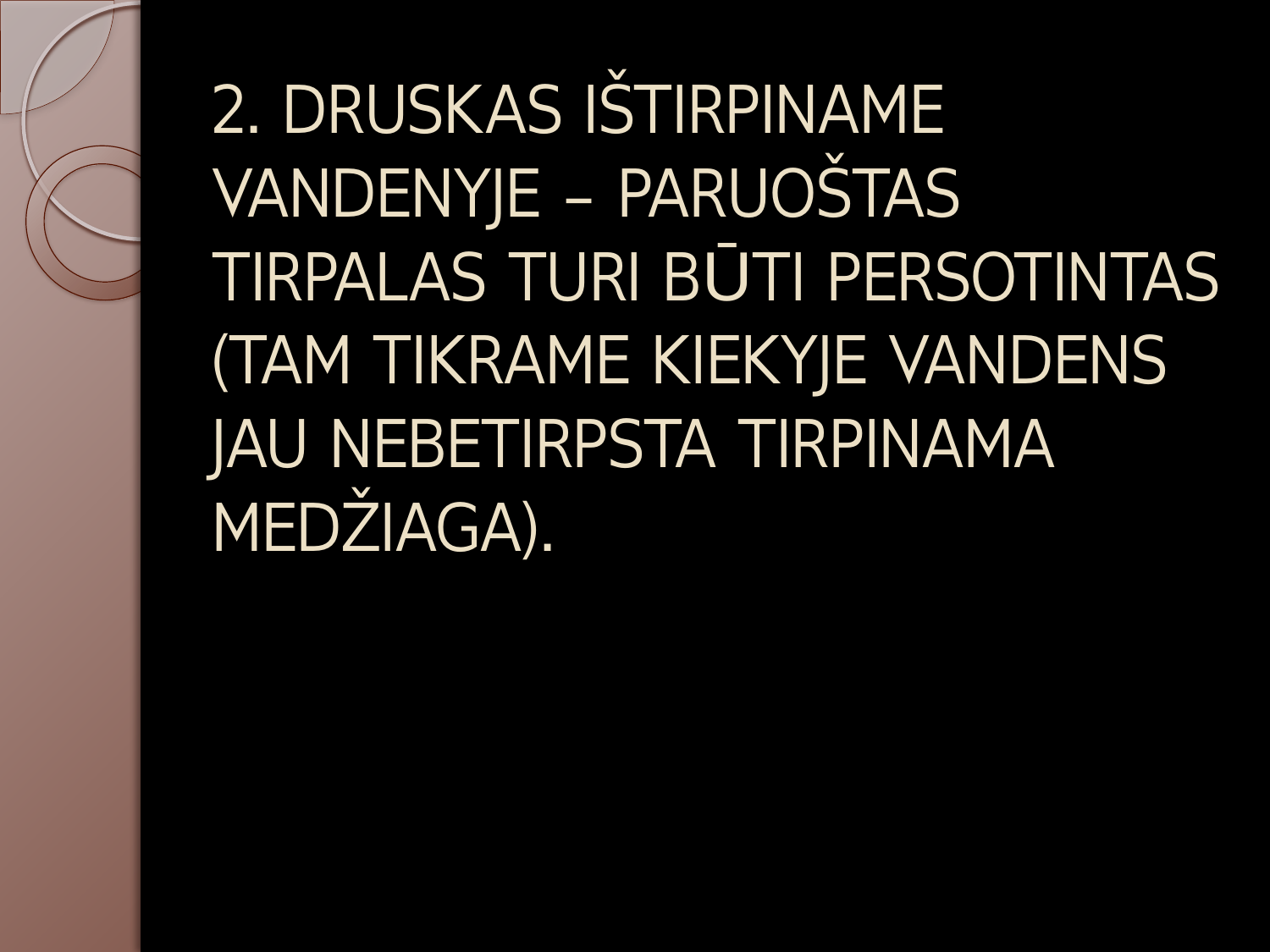

# 2. DRUSKAS IŠTIRPINAME VANDENYJE – PARUOŠTAS TIRPALAS TURI BŪTI PERSOTINTAS (TAM TIKRAME KIEKYJE VANDENS JAU NEBETIRPSTA TIRPINAMA MEDŽIAGA).